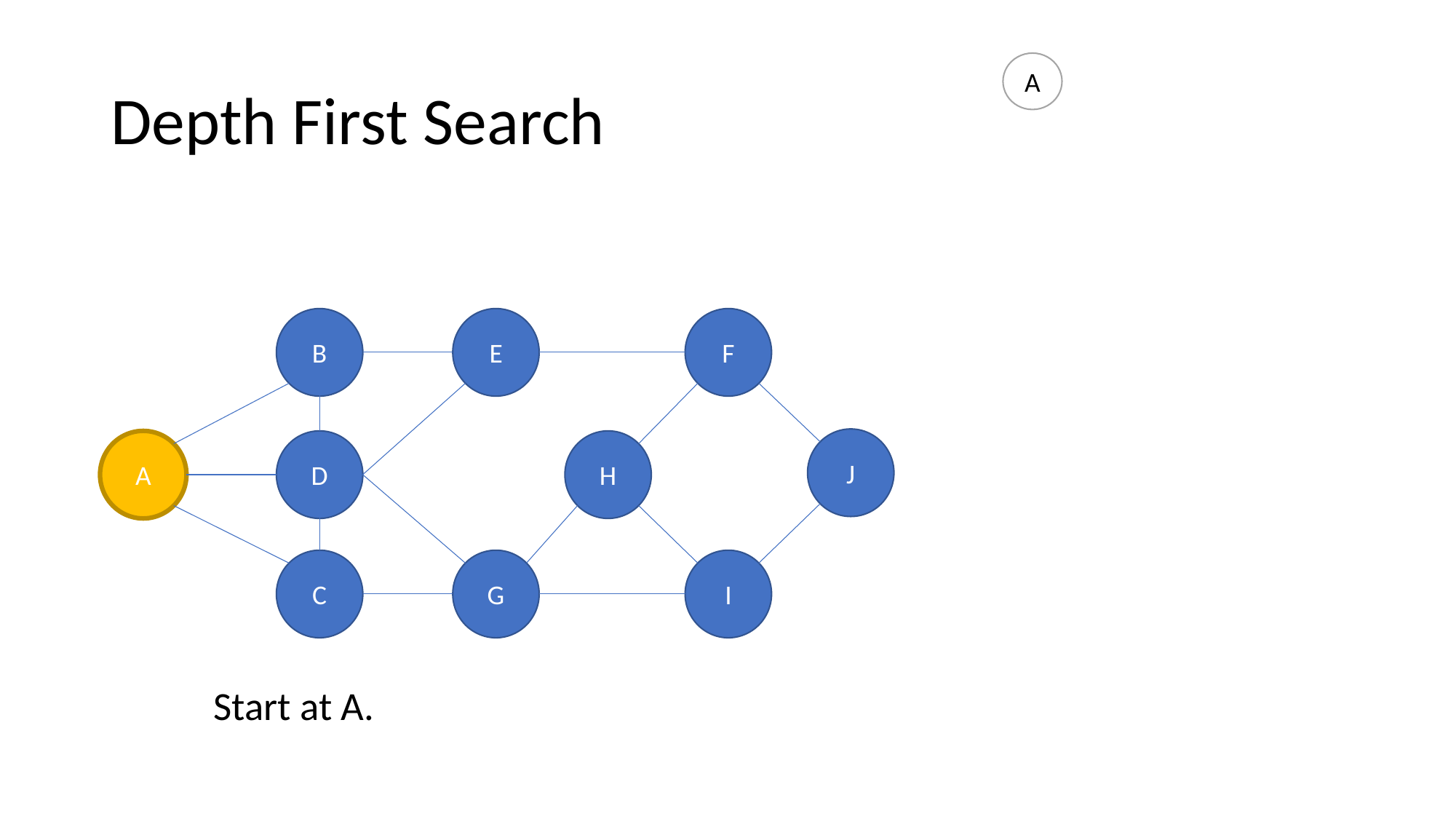

# Depth First Search
A

								Start at A.
E
F
B
J
A
D
H
G
I
C